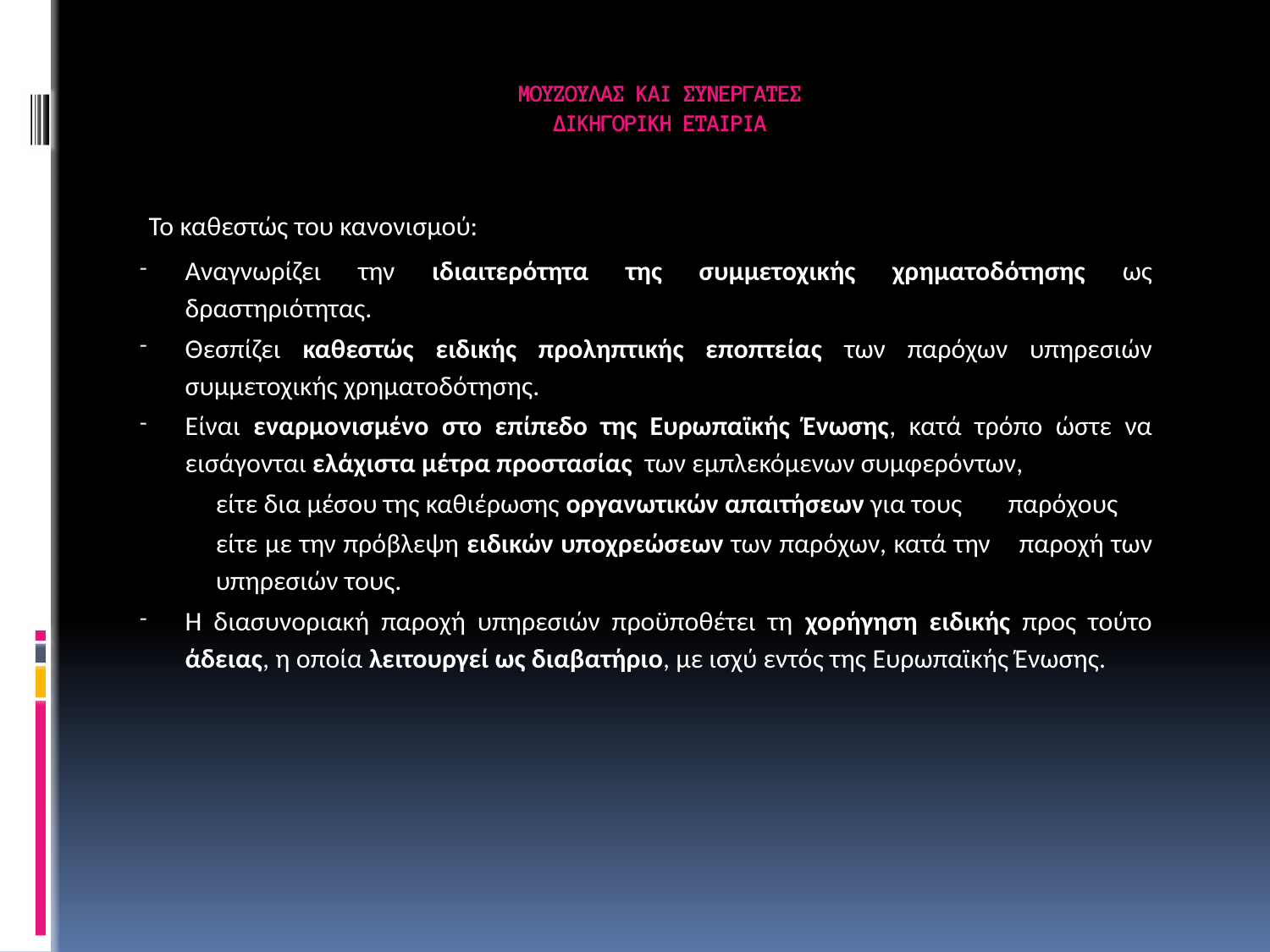

# ΜΟΥΖΟΥΛΑΣ ΚΑΙ ΣΥΝΕΡΓΑΤΕΣ ΔΙΚΗΓΟΡΙΚΗ ΕΤΑΙΡΙΑ
Το καθεστώς του κανονισμού:
Αναγνωρίζει την ιδιαιτερότητα της συμμετοχικής χρηματοδότησης ως δραστηριότητας.
Θεσπίζει καθεστώς ειδικής προληπτικής εποπτείας των παρόχων υπηρεσιών συμμετοχικής χρηματοδότησης.
Είναι εναρμονισμένο στο επίπεδο της Ευρωπαϊκής Ένωσης, κατά τρόπο ώστε να εισάγονται ελάχιστα μέτρα προστασίας  των εμπλεκόμενων συμφερόντων,
	είτε δια μέσου της καθιέρωσης οργανωτικών απαιτήσεων για τους   	παρόχους
	είτε με την πρόβλεψη ειδικών υποχρεώσεων των παρόχων, κατά την 	παροχή των υπηρεσιών τους.
Η διασυνοριακή παροχή υπηρεσιών προϋποθέτει τη χορήγηση ειδικής προς τούτο άδειας, η οποία λειτουργεί ως διαβατήριο, με ισχύ εντός της Ευρωπαϊκής Ένωσης.